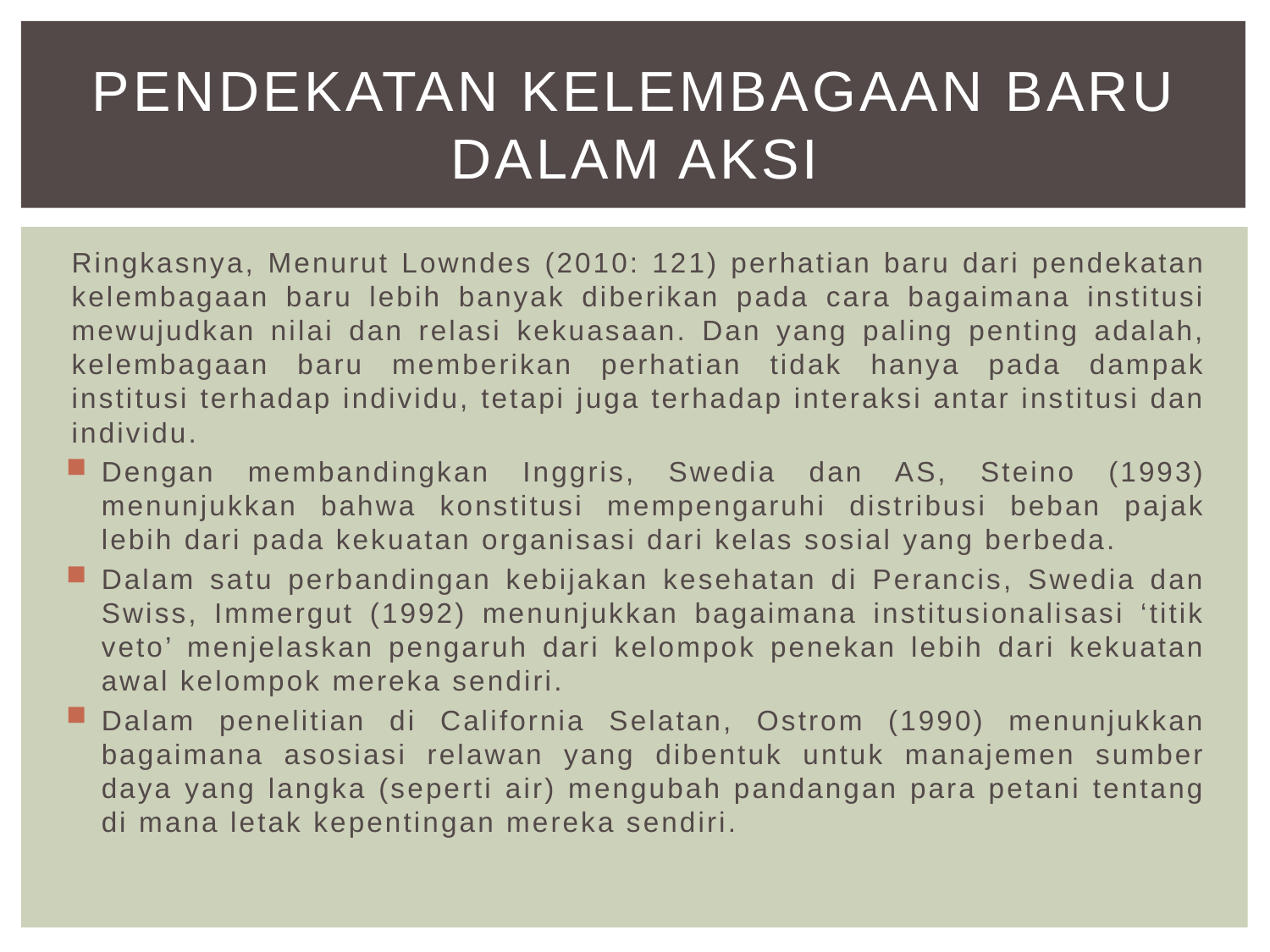

# Pendekatan Kelembagaan Baru dalam Aksi
Ringkasnya, Menurut Lowndes (2010: 121) perhatian baru dari pendekatan kelembagaan baru lebih banyak diberikan pada cara bagaimana institusi mewujudkan nilai dan relasi kekuasaan. Dan yang paling penting adalah, kelembagaan baru memberikan perhatian tidak hanya pada dampak institusi terhadap individu, tetapi juga terhadap interaksi antar institusi dan individu.
Dengan membandingkan Inggris, Swedia dan AS, Steino (1993) menunjukkan bahwa konstitusi mempengaruhi distribusi beban pajak lebih dari pada kekuatan organisasi dari kelas sosial yang berbeda.
Dalam satu perbandingan kebijakan kesehatan di Perancis, Swedia dan Swiss, Immergut (1992) menunjukkan bagaimana institusionalisasi ‘titik veto’ menjelaskan pengaruh dari kelompok penekan lebih dari kekuatan awal kelompok mereka sendiri.
Dalam penelitian di California Selatan, Ostrom (1990) menunjukkan bagaimana asosiasi relawan yang dibentuk untuk manajemen sumber daya yang langka (seperti air) mengubah pandangan para petani tentang di mana letak kepentingan mereka sendiri.